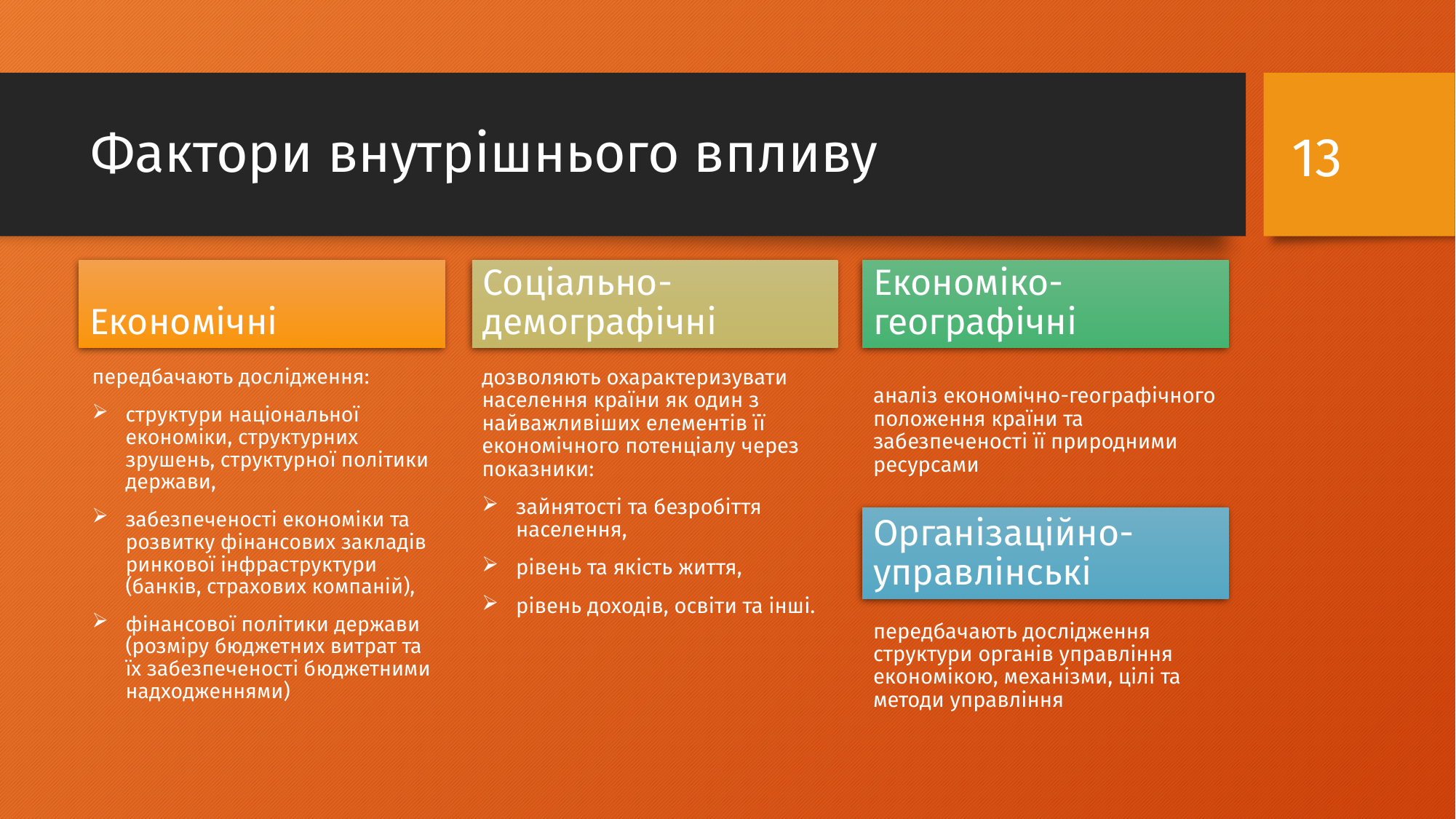

13
# Фактори внутрішнього впливу
Економічні
Соціально-демографічні
Економіко-географічні
передбачають дослідження:
структури національної економіки, структурних зрушень, структурної політики держави,
забезпеченості економіки та розвитку фінансових закладів ринкової інфраструктури (банків, страхових компаній),
фінансової політики держави (розміру бюджетних витрат та їх забезпеченості бюджетними надходженнями)
дозволяють охарактеризувати населення країни як один з найважливіших елементів її економічного потенціалу через показники:
зайнятості та безробіття населення,
рівень та якість життя,
рівень доходів, освіти та інші.
аналіз економічно-географічного положення країни та забезпеченості її природними ресурсами
Організаційно-управлінські
передбачають дослідження структури органів управління економікою, механізми, цілі та методи управління